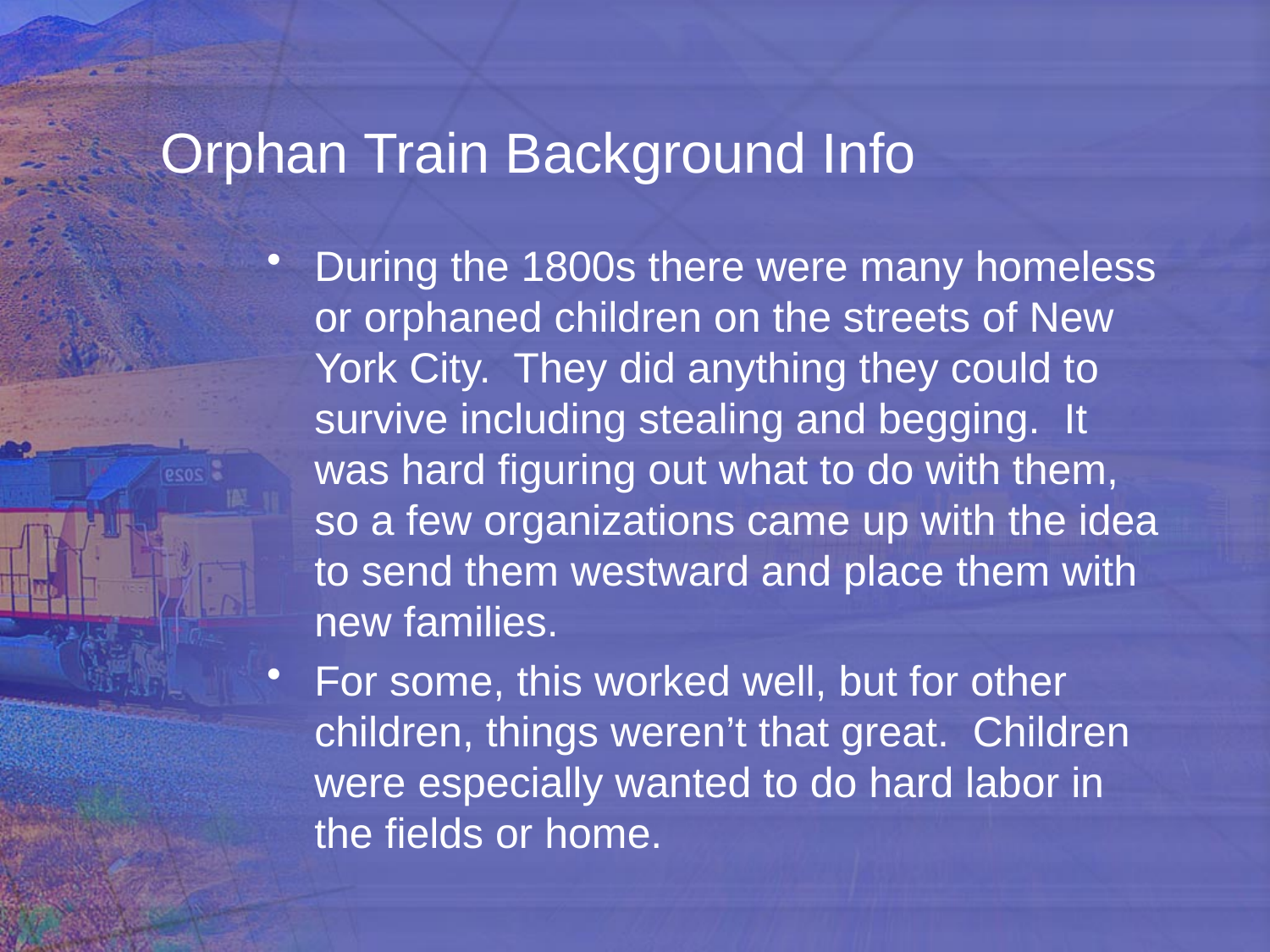

# Orphan Train Background Info
During the 1800s there were many homeless or orphaned children on the streets of New York City.  They did anything they could to survive including stealing and begging.  It was hard figuring out what to do with them, so a few organizations came up with the idea to send them westward and place them with new families.
For some, this worked well, but for other children, things weren’t that great.  Children were especially wanted to do hard labor in the fields or home.